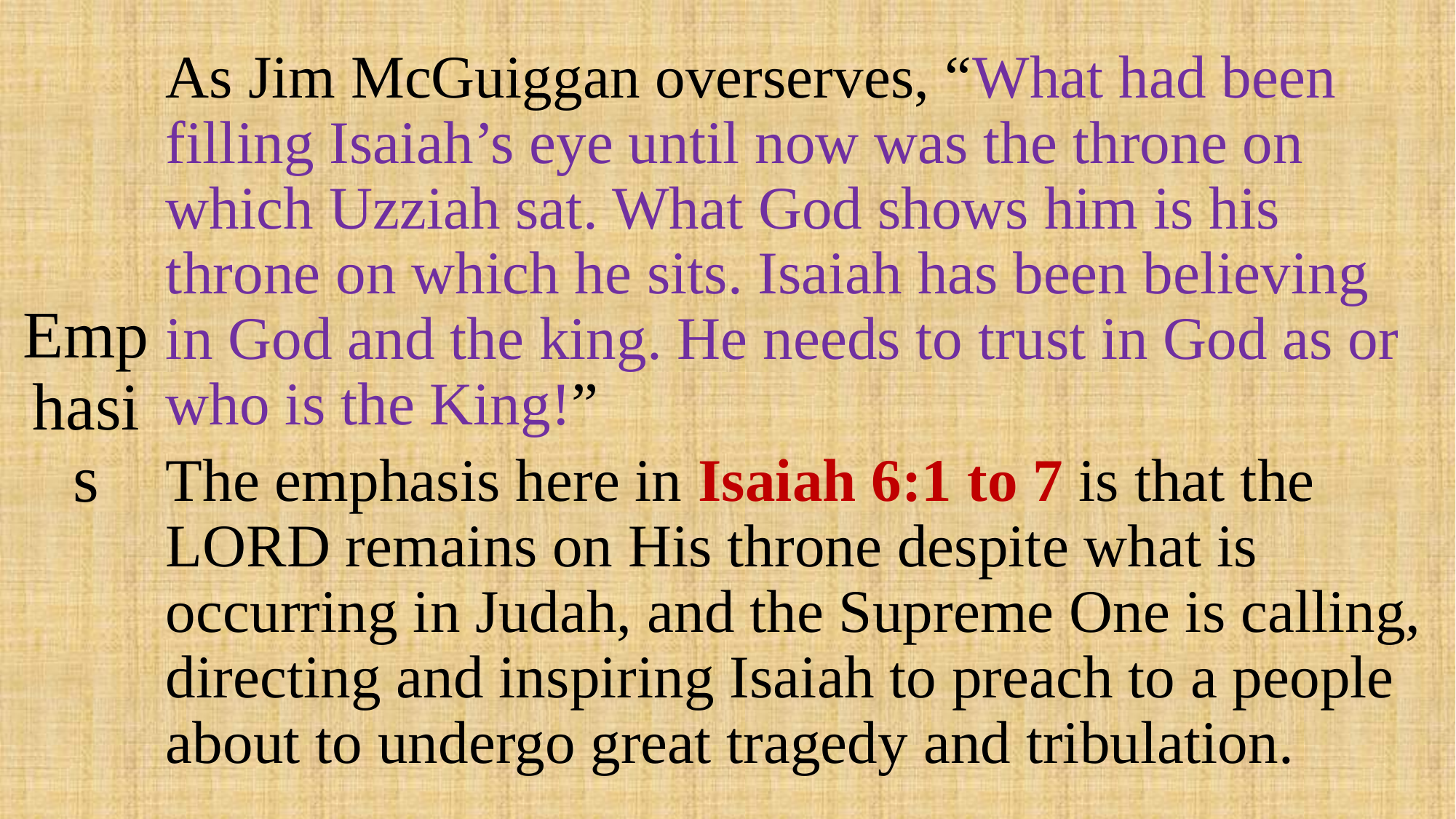

# Emphasis
As Jim McGuiggan overserves, “What had been filling Isaiah’s eye until now was the throne on which Uzziah sat. What God shows him is his throne on which he sits. Isaiah has been believing in God and the king. He needs to trust in God as or who is the King!”
The emphasis here in Isaiah 6:1 to 7 is that the LORD remains on His throne despite what is occurring in Judah, and the Supreme One is calling, directing and inspiring Isaiah to preach to a people about to undergo great tragedy and tribulation.